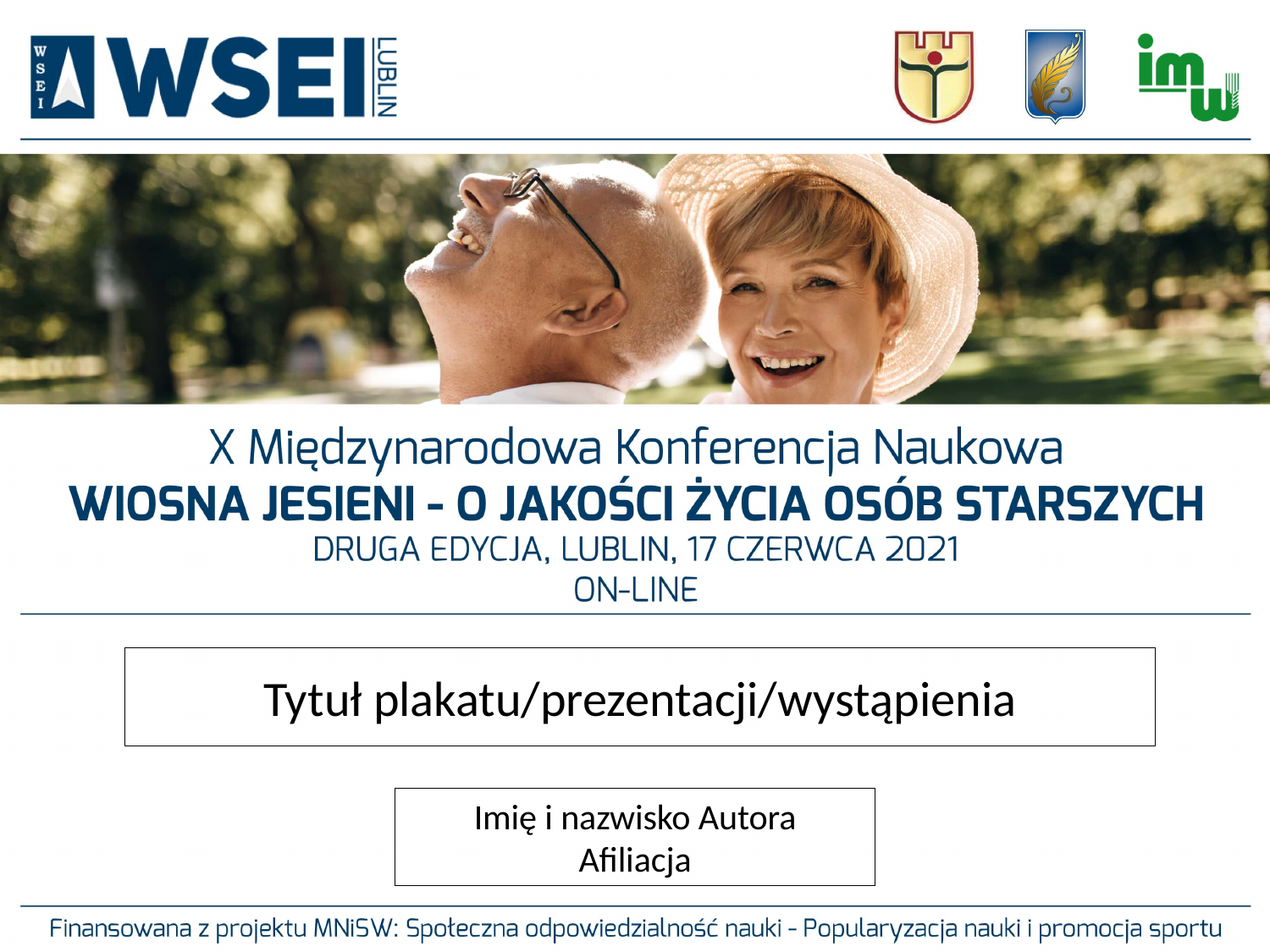

Tytuł plakatu/prezentacji/wystąpienia
Imię i nazwisko Autora
Afiliacja